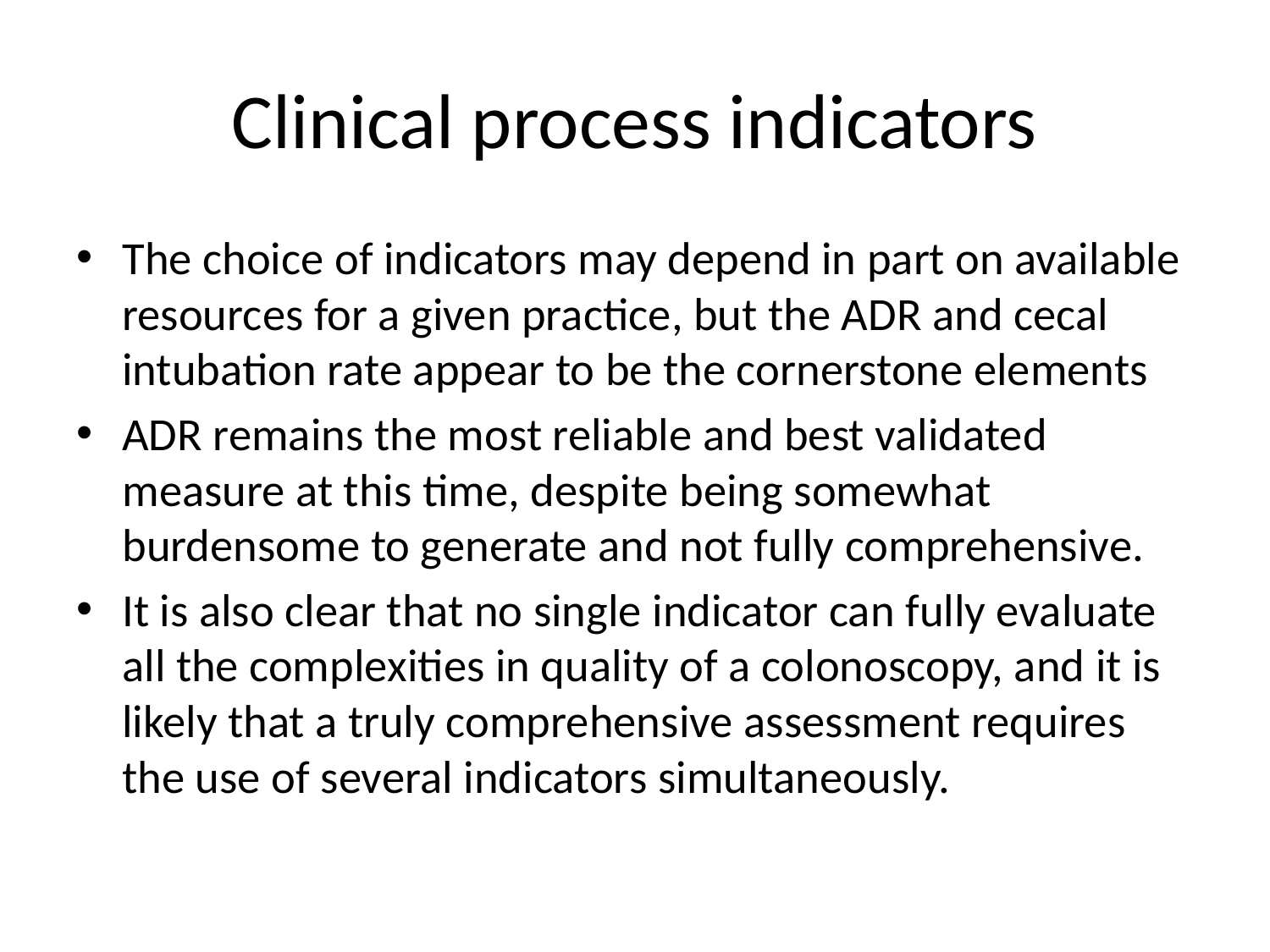

# Clinical process indicators
The choice of indicators may depend in part on available resources for a given practice, but the ADR and cecal intubation rate appear to be the cornerstone elements
ADR remains the most reliable and best validated measure at this time, despite being somewhat burdensome to generate and not fully comprehensive.
It is also clear that no single indicator can fully evaluate all the complexities in quality of a colonoscopy, and it is likely that a truly comprehensive assessment requires the use of several indicators simultaneously.